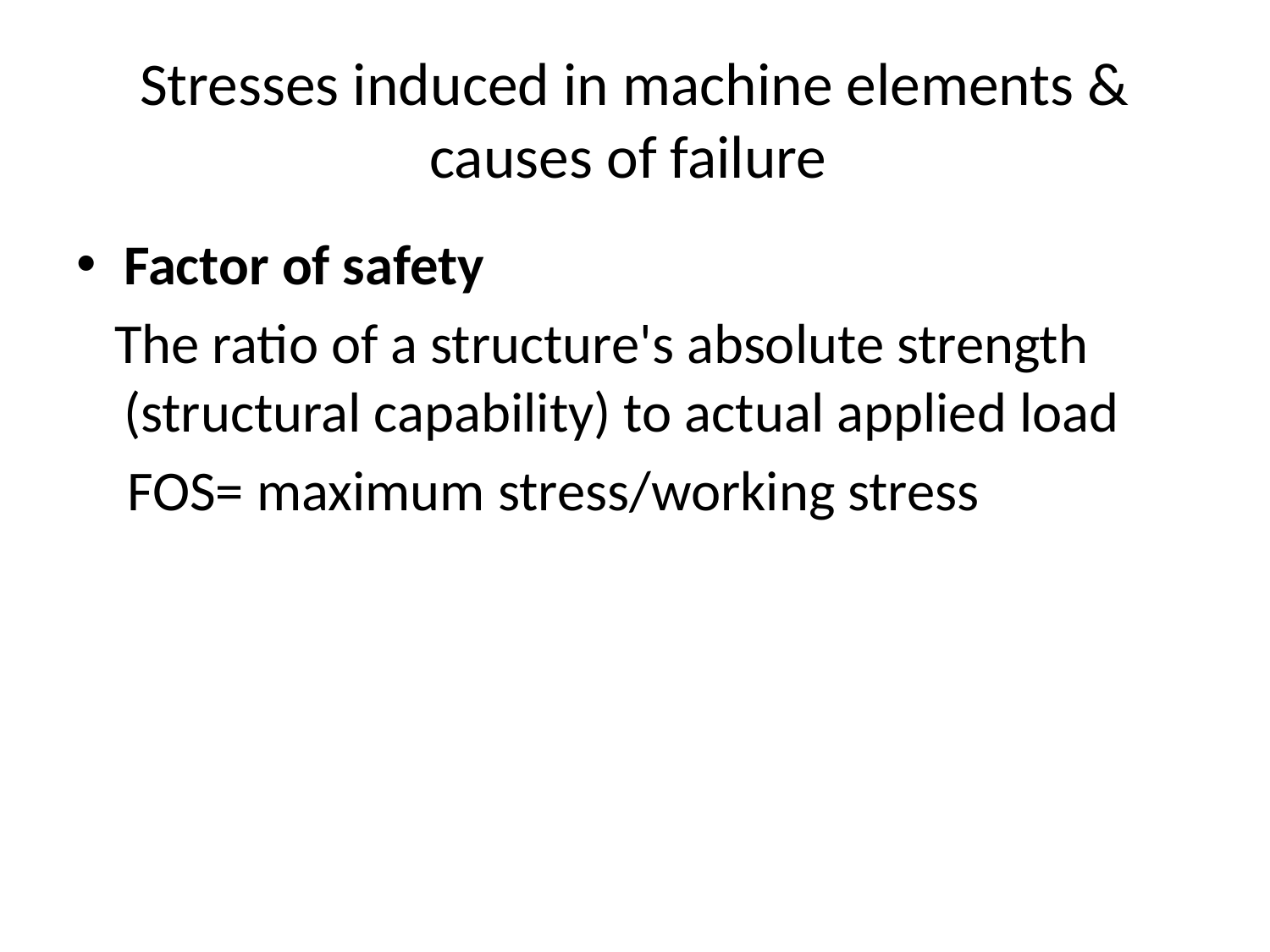

# Stresses induced in machine elements & causes of failure
Factor of safety
   The ratio of a structure's absolute strength    (structural capability) to actual applied load
    FOS= maximum stress/working stress